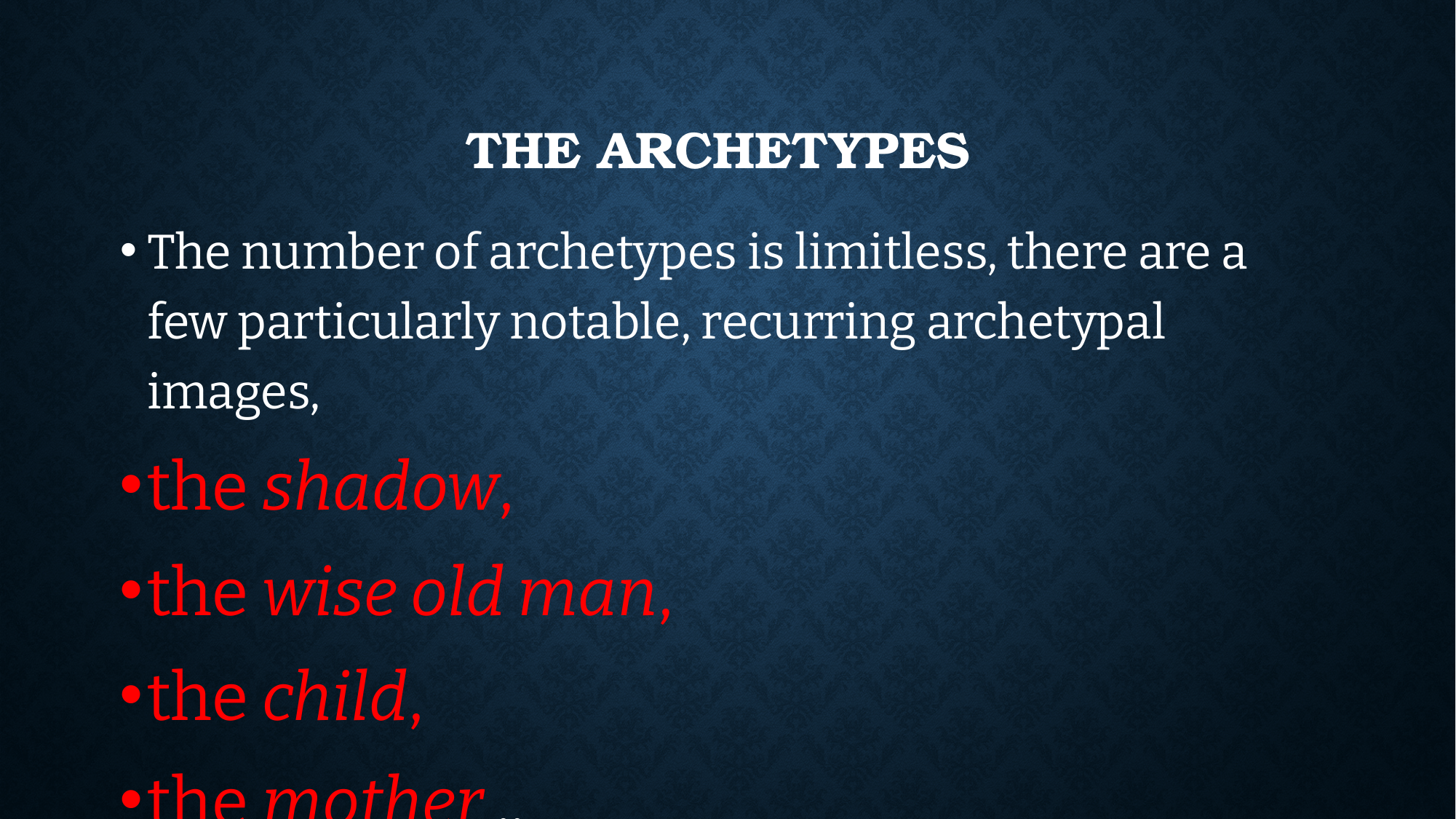

# The Archetypes
The number of archetypes is limitless, there are a few particularly notable, recurring archetypal images,
the shadow,
the wise old man,
the child,
the mother ..